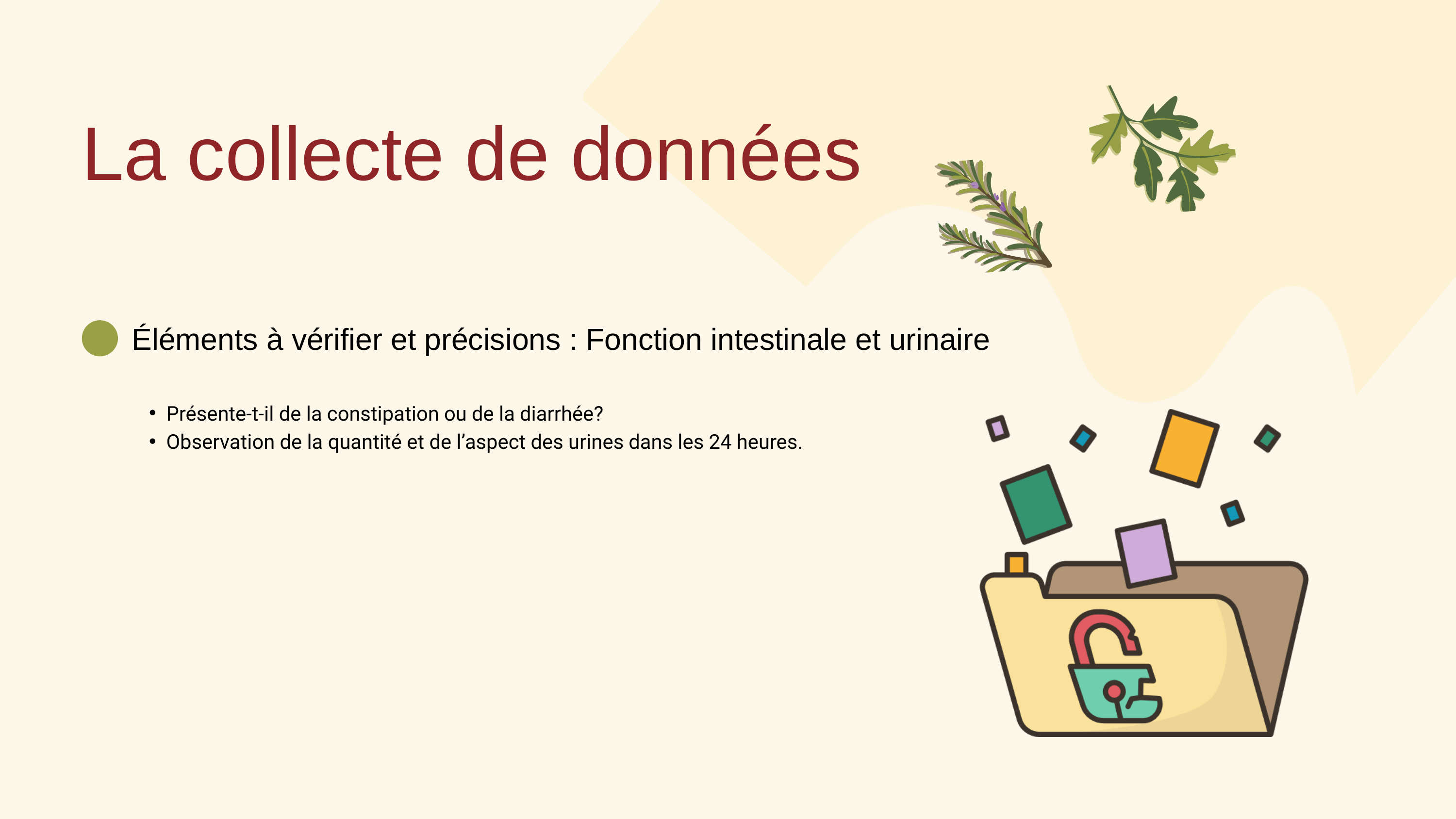

La collecte de données

Éléments à vérifier et précisions : Fonction intestinale et urinaire

Présente-t-il de la constipation ou de la diarrhée?
Observation de la quantité et de l’aspect des urines dans les 24 heures.